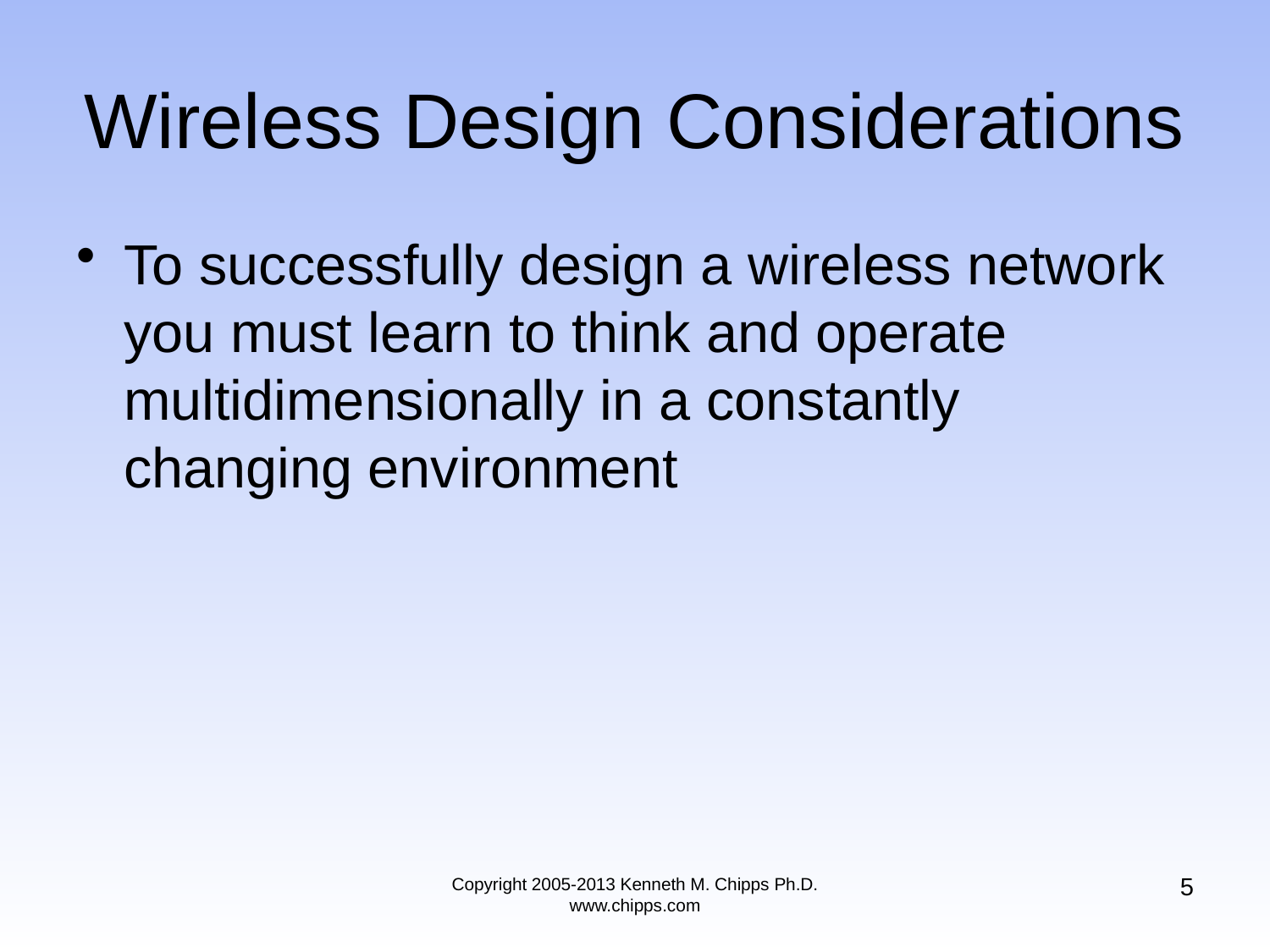

# Wireless Design Considerations
To successfully design a wireless network you must learn to think and operate multidimensionally in a constantly changing environment
5
Copyright 2005-2013 Kenneth M. Chipps Ph.D. www.chipps.com